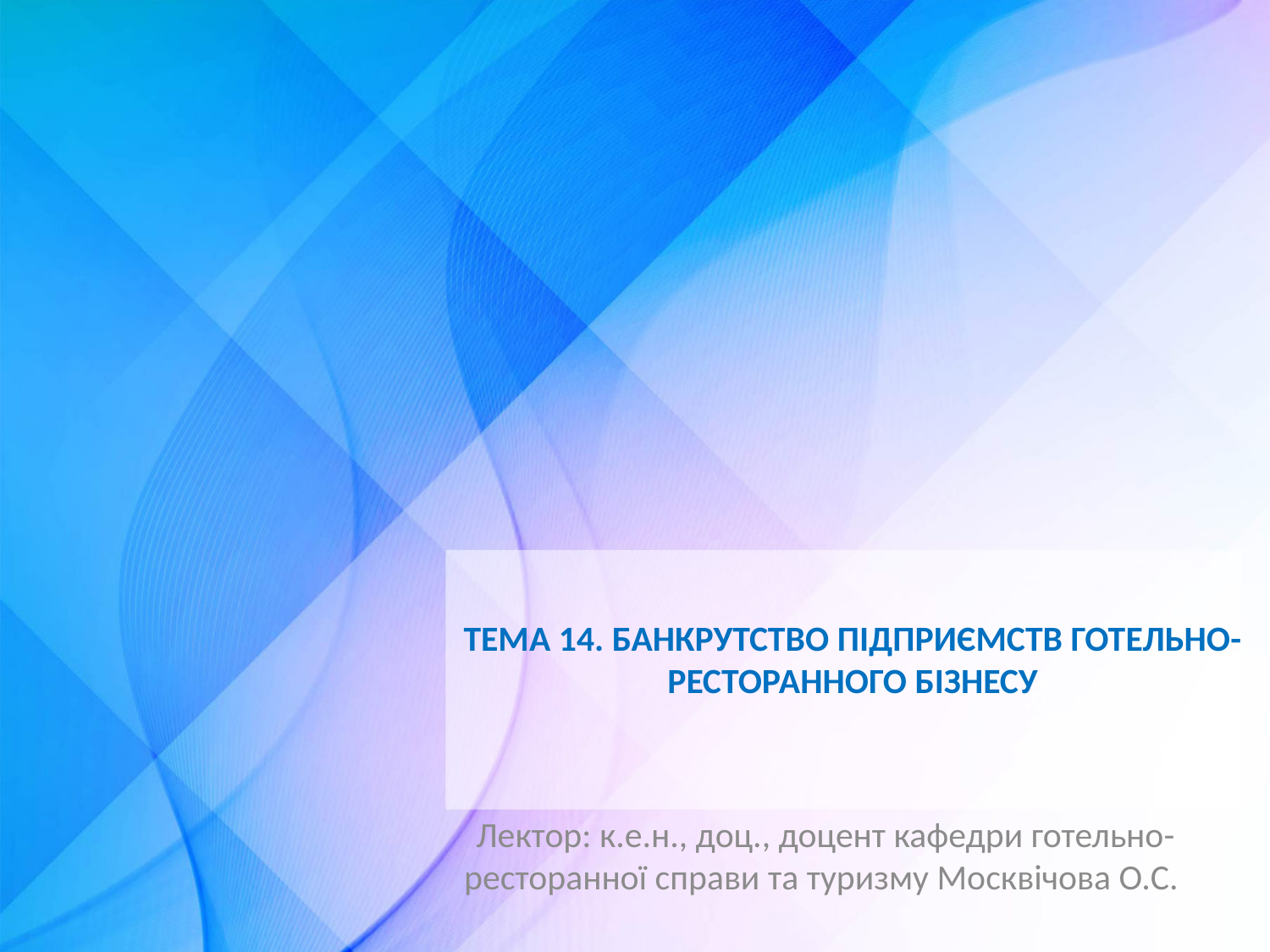

# ТЕМА 14. БАНКРУТСТВО ПІДПРИЄМСТВ ГОТЕЛЬНО-РЕСТОРАННОГО БІЗНЕСУ
Лектор: к.е.н., доц., доцент кафедри готельно-ресторанної справи та туризму Москвічова О.С.